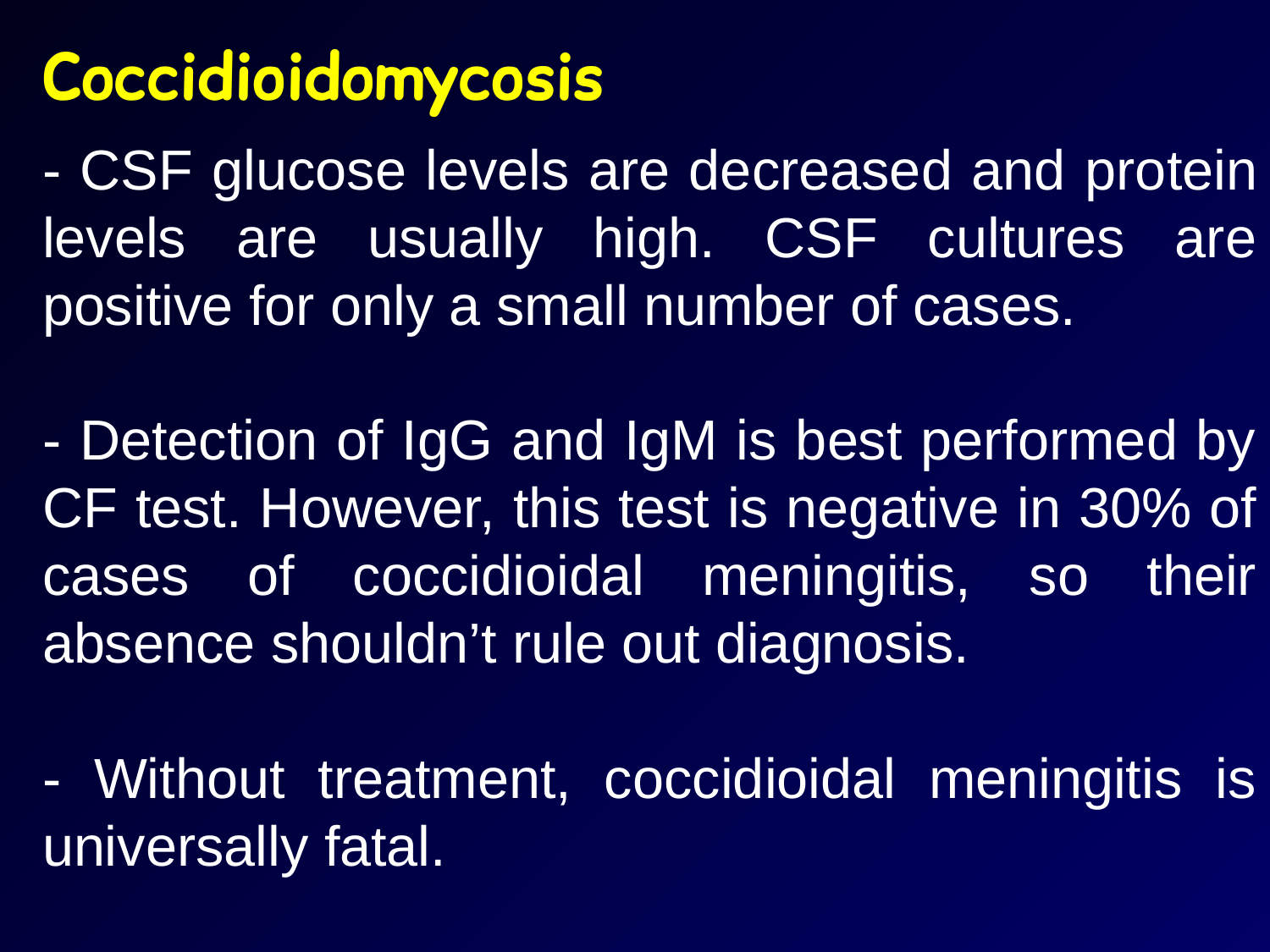

Coccidioidomycosis

- CSF glucose levels are decreased and protein levels are usually high. CSF cultures are positive for only a small number of cases.

- Detection of IgG and IgM is best performed by CF test. However, this test is negative in 30% of cases of coccidioidal meningitis, so their absence shouldn’t rule out diagnosis.

- Without treatment, coccidioidal meningitis is universally fatal.